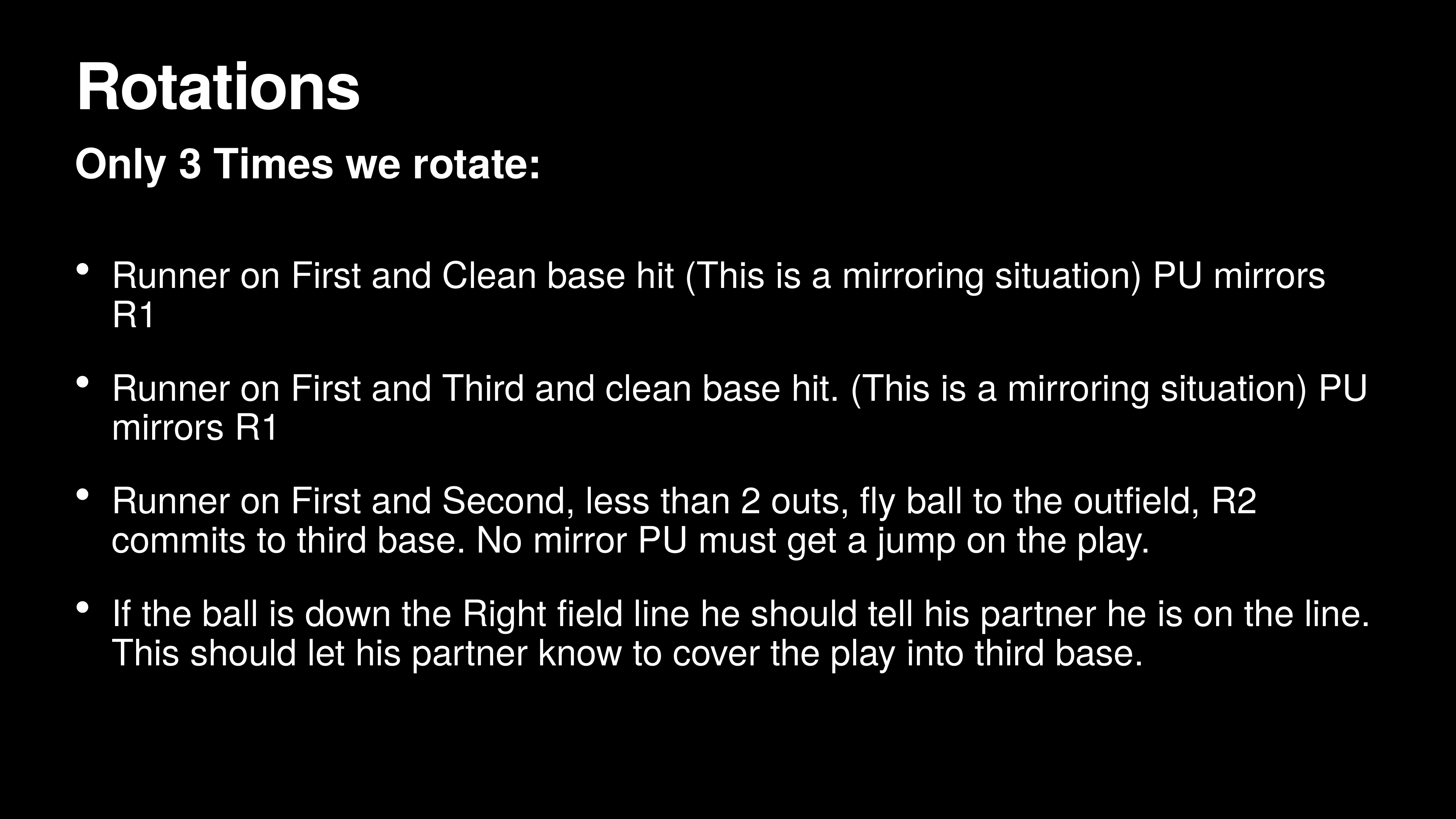

# Rotations
Only 3 Times we rotate:
Runner on First and Clean base hit (This is a mirroring situation) PU mirrors R1
Runner on First and Third and clean base hit. (This is a mirroring situation) PU mirrors R1
Runner on First and Second, less than 2 outs, fly ball to the outfield, R2 commits to third base. No mirror PU must get a jump on the play.
If the ball is down the Right field line he should tell his partner he is on the line. This should let his partner know to cover the play into third base.